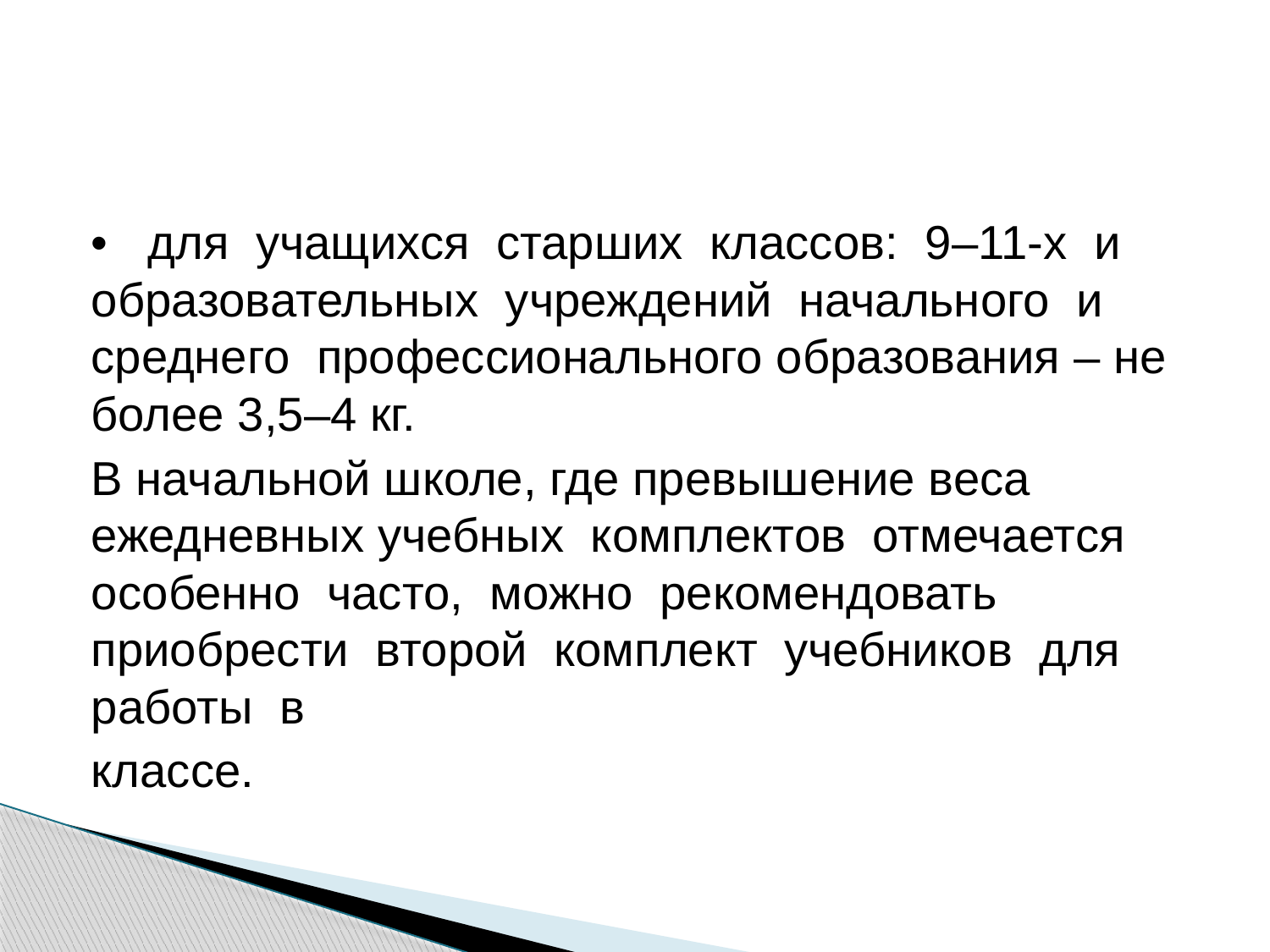

#
•   для  учащихся  старших  классов:  9–11-х  и  образовательных  учреждений  начального  и  среднего  профессионального образования – не более 3,5–4 кг.
В начальной школе, где превышение веса ежедневных учебных  комплектов  отмечается  особенно  часто,  можно  рекомендовать  приобрести  второй  комплект  учебников  для  работы  в
классе.